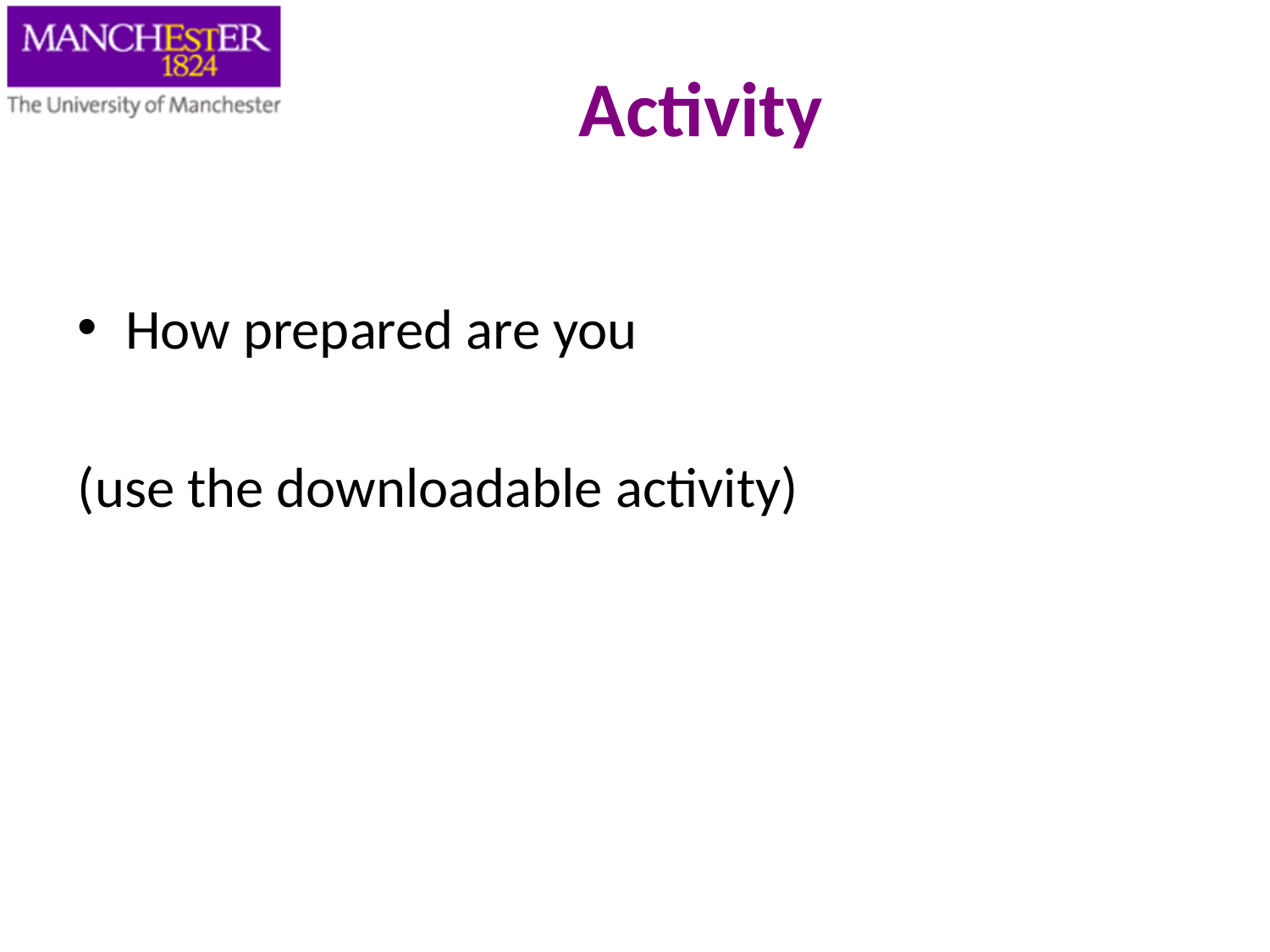

Activity
How prepared are you

(use the downloadable activity)